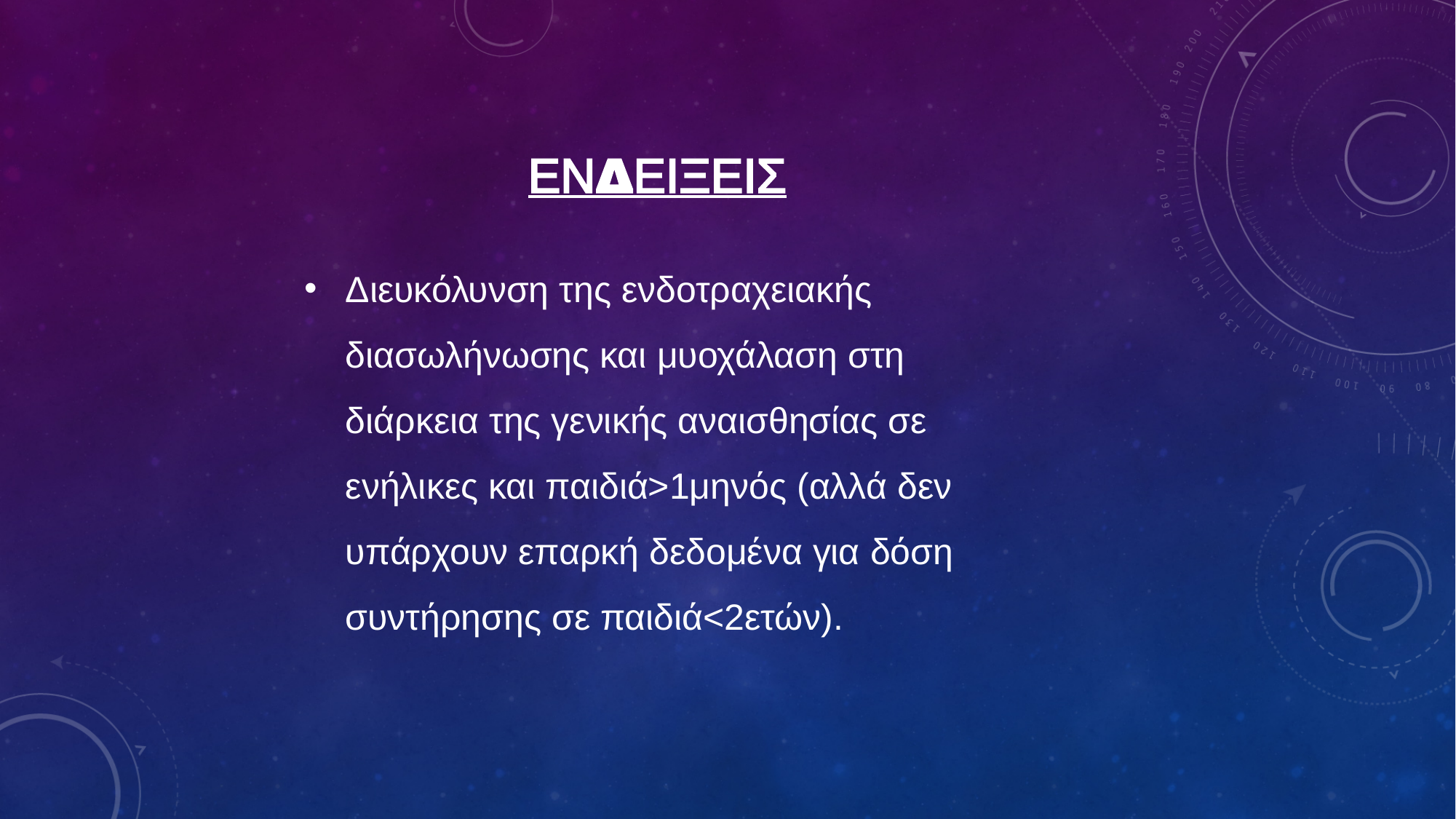

ΕΝΔΕΙΞΕΙΣ
Διευκόλυνση της ενδοτραχειακής διασωλήνωσης και μυοχάλαση στη διάρκεια της γενικής αναισθησίας σε ενήλικες και παιδιά>1μηνός (αλλά δεν υπάρχουν επαρκή δεδομένα για δόση συντήρησης σε παιδιά<2ετών).